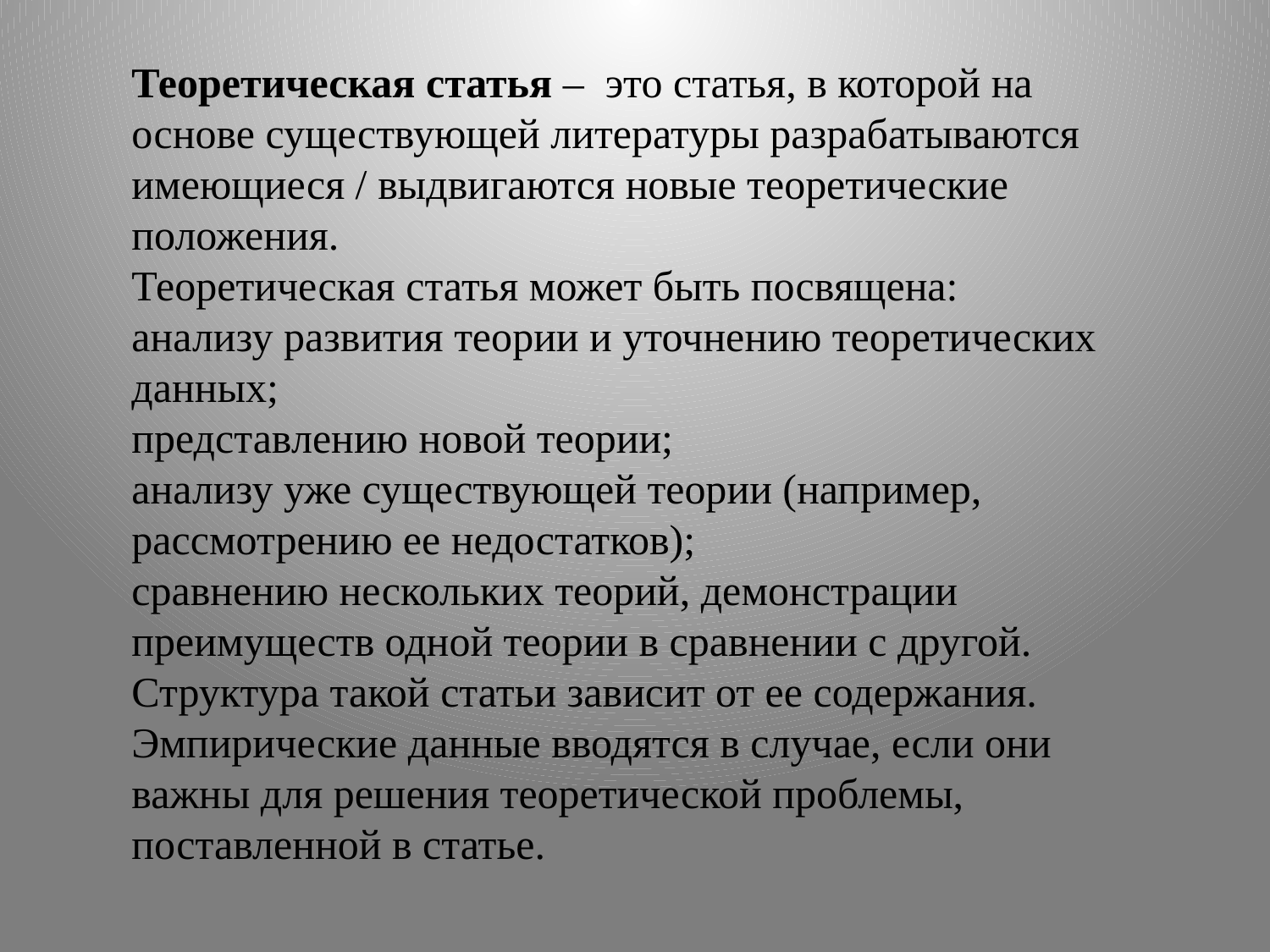

Теоретическая статья –  это статья, в которой на основе существующей литературы разрабатываются имеющиеся / выдвигаются новые теоретические положения.
Теоретическая статья может быть посвящена:
анализу развития теории и уточнению теоретических данных;
представлению новой теории;
анализу уже существующей теории (например, рассмотрению ее недостатков);
сравнению нескольких теорий, демонстрации преимуществ одной теории в сравнении с другой.
Структура такой статьи зависит от ее содержания.
Эмпирические данные вводятся в случае, если они важны для решения теоретической проблемы, поставленной в статье.